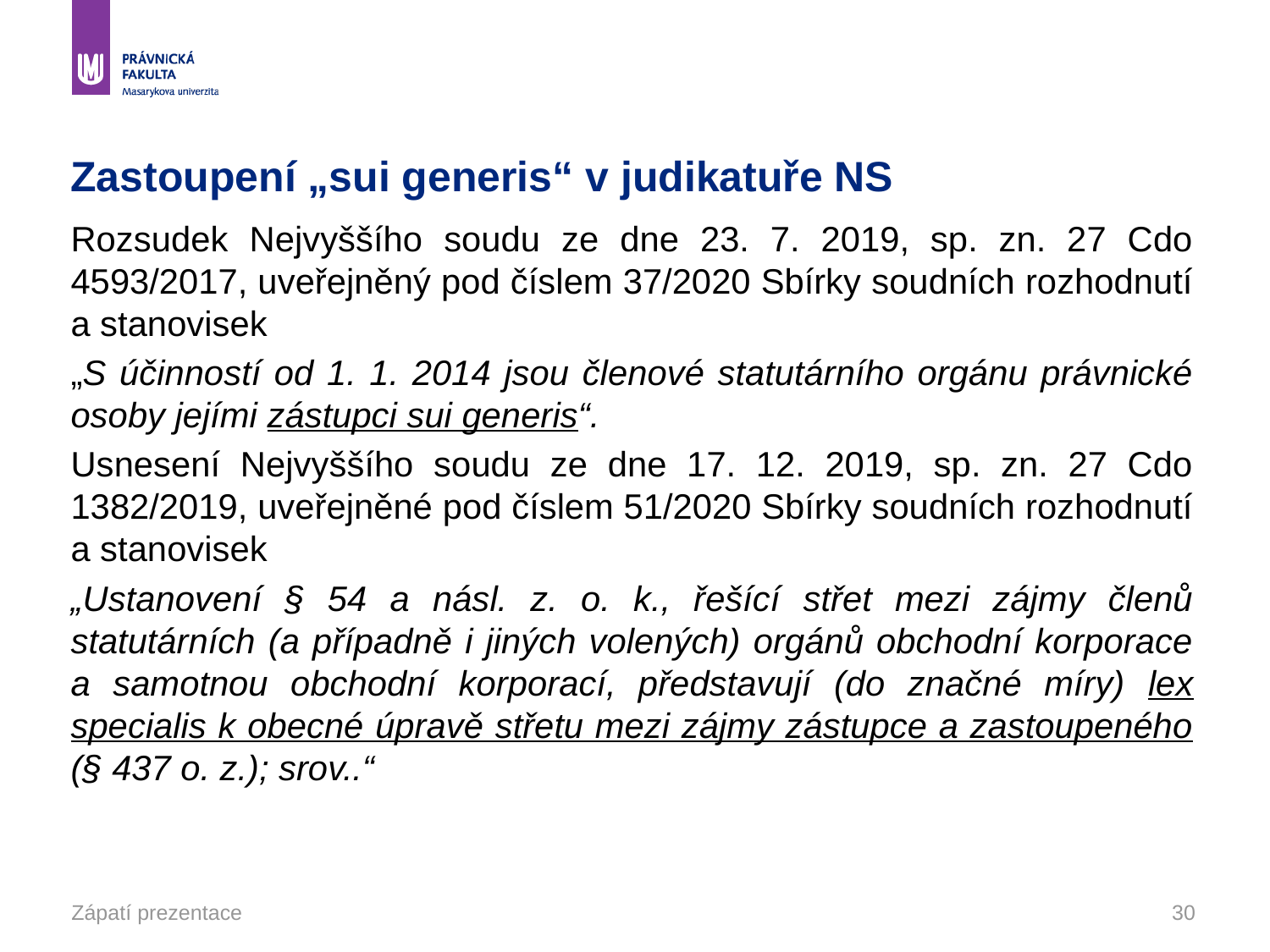

# Zastoupení „sui generis“ v judikatuře NS
Rozsudek Nejvyššího soudu ze dne 23. 7. 2019, sp. zn. 27 Cdo 4593/2017, uveřejněný pod číslem 37/2020 Sbírky soudních rozhodnutí a stanovisek
„S účinností od 1. 1. 2014 jsou členové statutárního orgánu právnické osoby jejími zástupci sui generis“.
Usnesení Nejvyššího soudu ze dne 17. 12. 2019, sp. zn. 27 Cdo 1382/2019, uveřejněné pod číslem 51/2020 Sbírky soudních rozhodnutí a stanovisek
„Ustanovení § 54 a násl. z. o. k., řešící střet mezi zájmy členů statutárních (a případně i jiných volených) orgánů obchodní korporace a samotnou obchodní korporací, představují (do značné míry) lex specialis k obecné úpravě střetu mezi zájmy zástupce a zastoupeného (§ 437 o. z.); srov..“
Zápatí prezentace
30